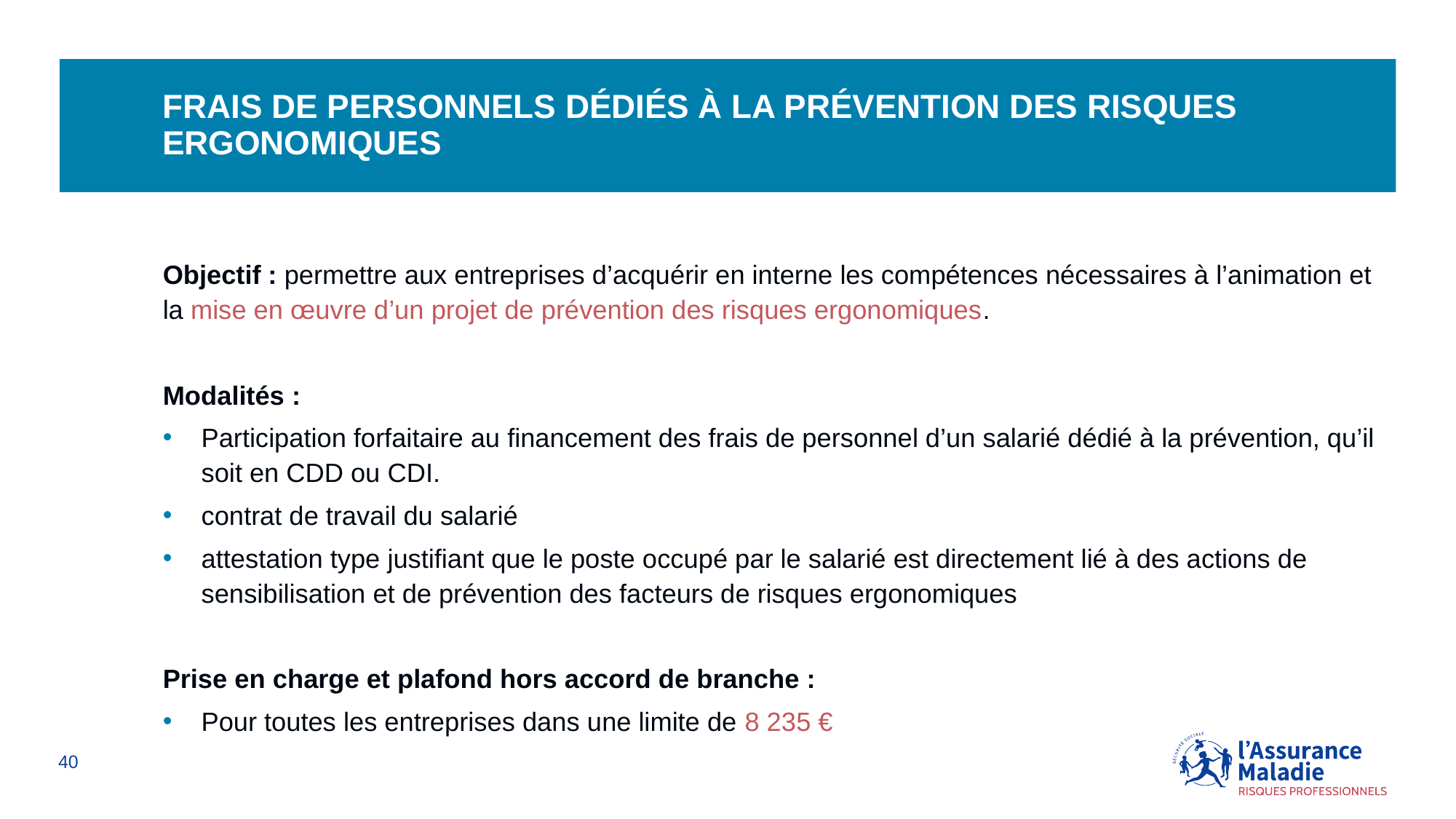

# frais de personnels dédiés à la prévention des risques ergonomiques
Objectif : permettre aux entreprises d’acquérir en interne les compétences nécessaires à l’animation et la mise en œuvre d’un projet de prévention des risques ergonomiques.

Modalités :
Participation forfaitaire au financement des frais de personnel d’un salarié dédié à la prévention, qu’il soit en CDD ou CDI.
contrat de travail du salarié
attestation type justifiant que le poste occupé par le salarié est directement lié à des actions de sensibilisation et de prévention des facteurs de risques ergonomiques

Prise en charge et plafond hors accord de branche :
Pour toutes les entreprises dans une limite de 8 235 €
40